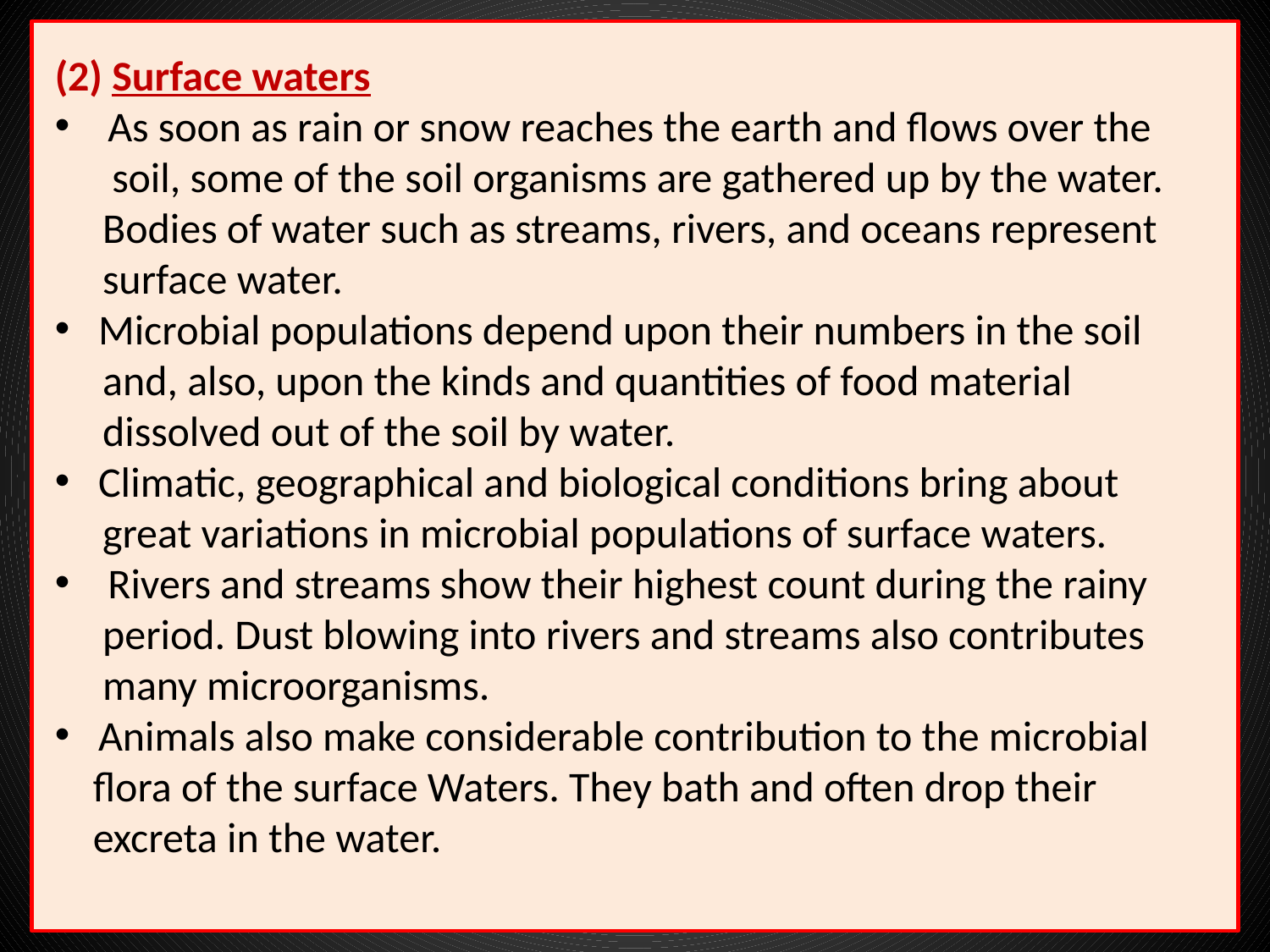

(2) Surface waters
    As soon as rain or snow reaches the earth and flows over the
      soil, some of the soil organisms are gathered up by the water.
     Bodies of water such as streams, rivers, and oceans represent
     surface water.
   Microbial populations depend upon their numbers in the soil
     and, also, upon the kinds and quantities of food material
     dissolved out of the soil by water.
   Climatic, geographical and biological conditions bring about
     great variations in microbial populations of surface waters.
    Rivers and streams show their highest count during the rainy
     period. Dust blowing into rivers and streams also contributes
     many microorganisms.
   Animals also make considerable contribution to the microbial
    flora of the surface Waters. They bath and often drop their
    excreta in the water.